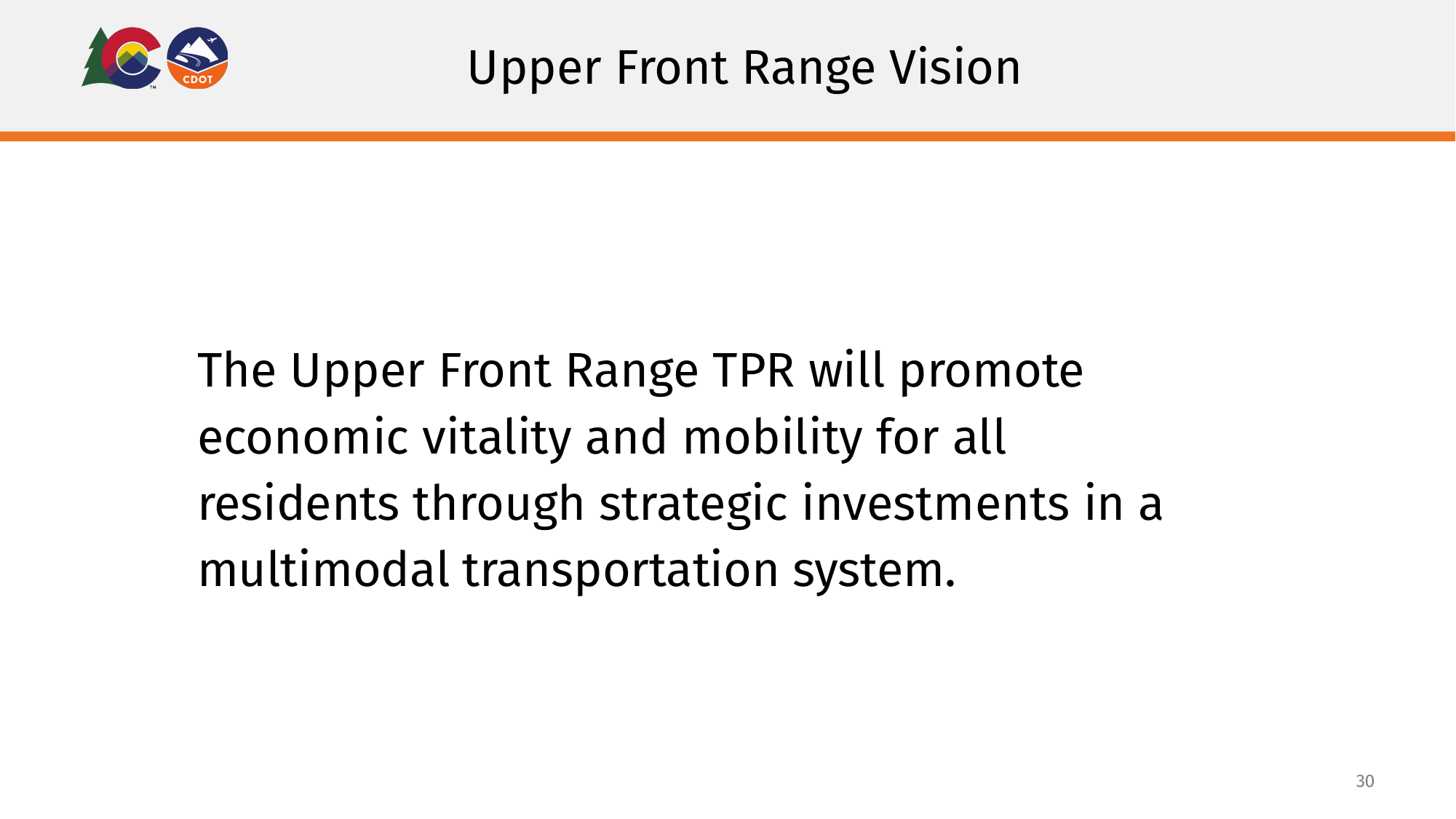

# Upper Front Range Vision
The Upper Front Range TPR will promote economic vitality and mobility for all residents through strategic investments in a multimodal transportation system.
30